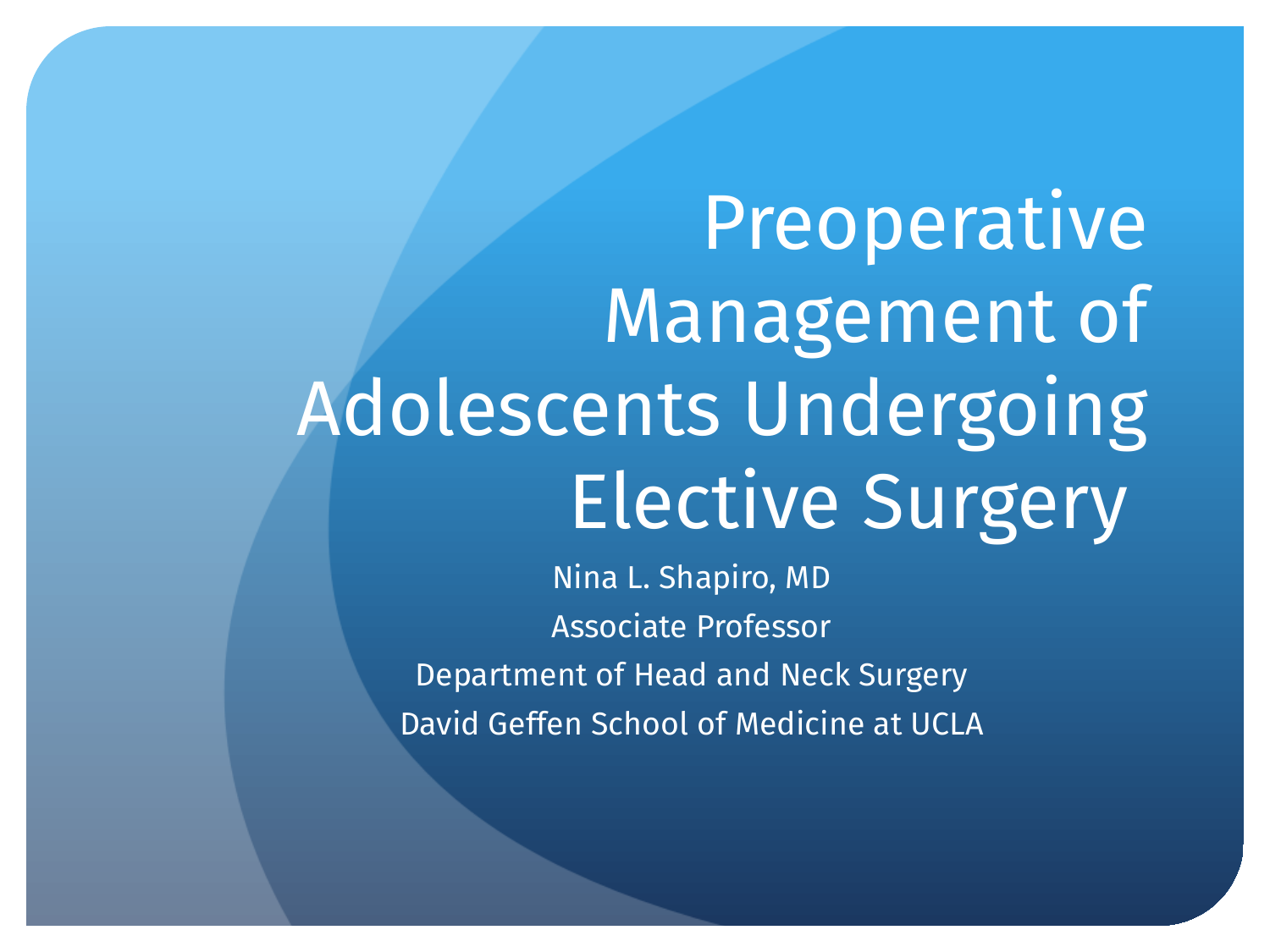

# Preoperative Management of Adolescents Undergoing Elective Surgery
Nina L. Shapiro, MD
Associate Professor
Department of Head and Neck Surgery
David Geffen School of Medicine at UCLA